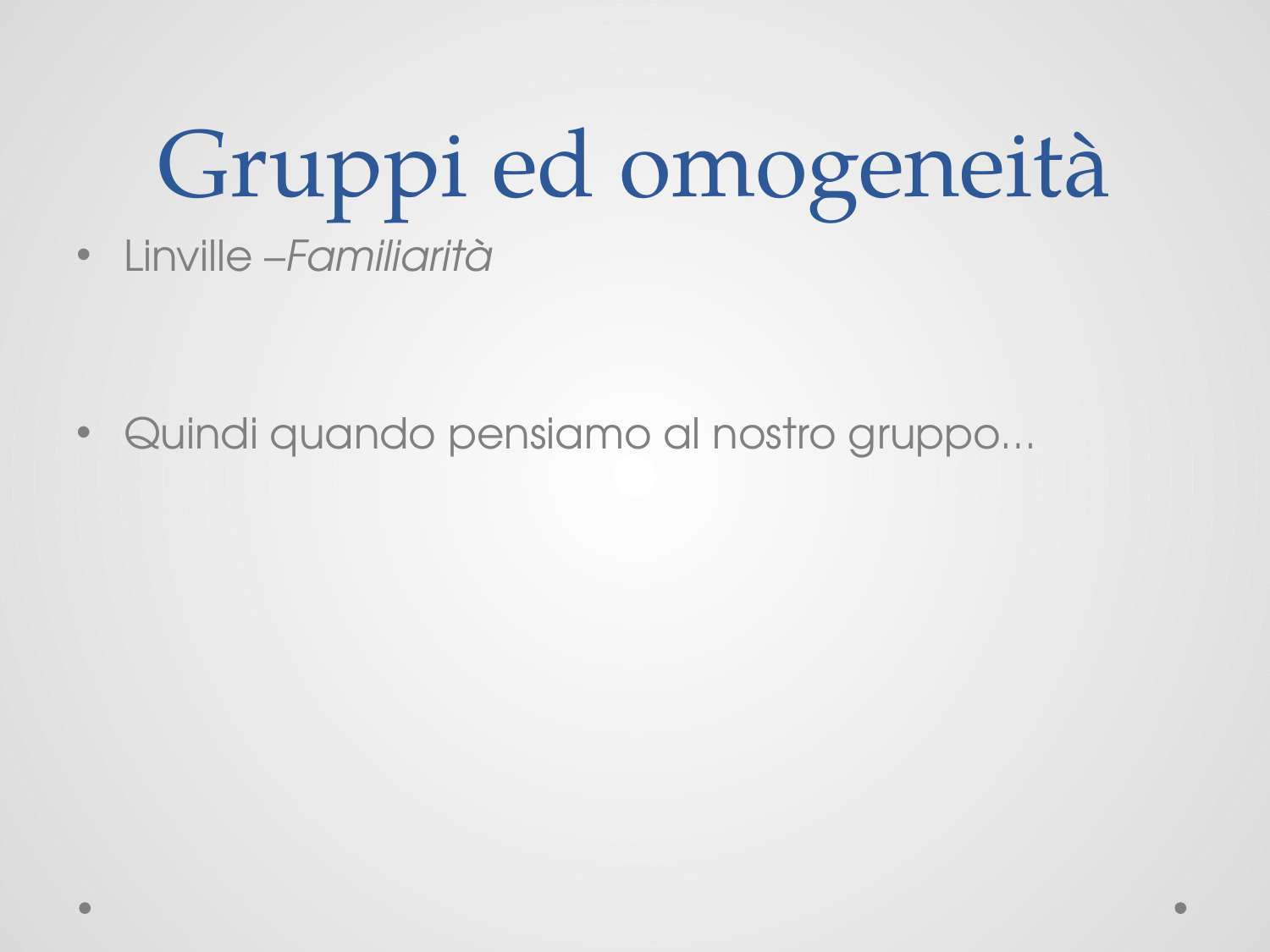

# Gruppi ed omogeneità
Linville –Familiarità

Quindi quando pensiamo al nostro gruppo…